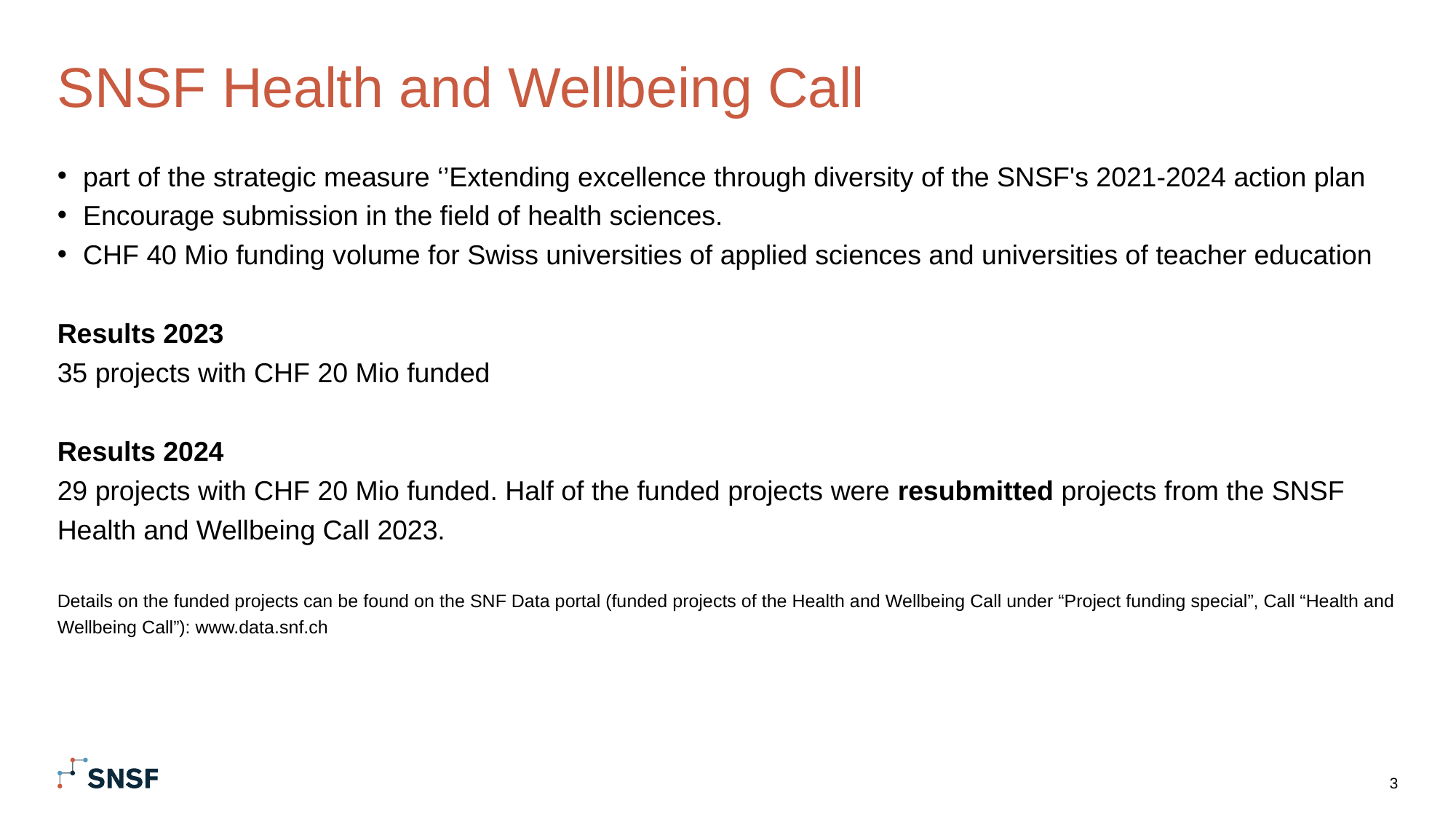

# SNSF Health and Wellbeing Call
part of the strategic measure ‘’Extending excellence through diversity of the SNSF's 2021-2024 action plan
Encourage submission in the field of health sciences.
CHF 40 Mio funding volume for Swiss universities of applied sciences and universities of teacher education

Results 2023
35 projects with CHF 20 Mio funded

Results 2024
29 projects with CHF 20 Mio funded. Half of the funded projects were resubmitted projects from the SNSF Health and Wellbeing Call 2023.

Details on the funded projects can be found on the SNF Data portal (funded projects of the Health and Wellbeing Call under “Project funding special”, Call “Health and Wellbeing Call”): www.data.snf.ch

3